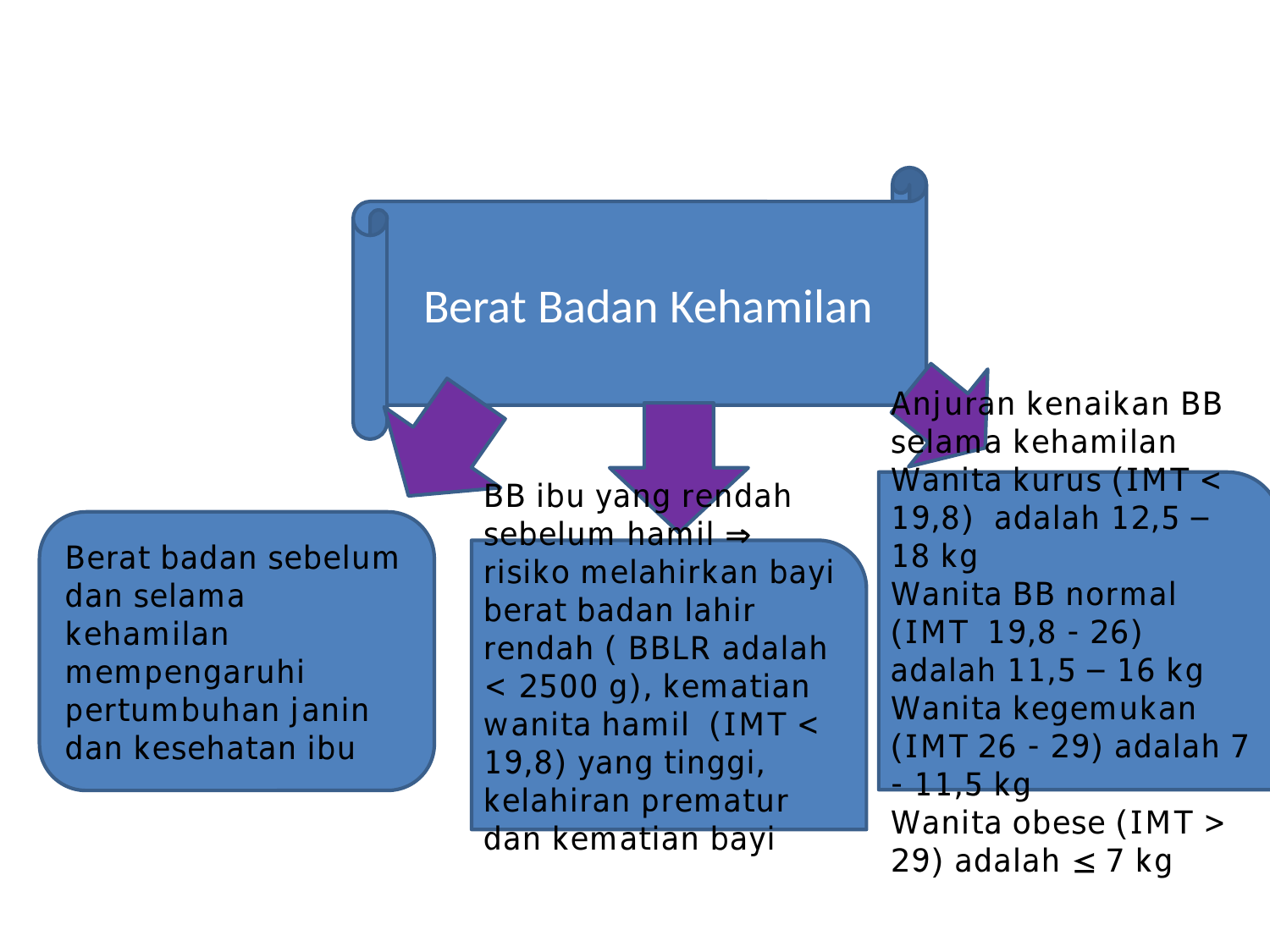

#
Berat Badan Kehamilan

Anjuran kenaikan BB selama kehamilan
Wanita kurus (IMT < 19,8)  adalah 12,5 – 18 kg
Wanita BB normal (IMT  19,8 - 26) adalah 11,5 – 16 kg
Wanita kegemukan (IMT 26 - 29) adalah 7 - 11,5 kg
Wanita obese (IMT > 29) adalah ≤ 7 kg
Berat badan sebelum dan selama
kehamilan mempengaruhi pertumbuhan janin dan kesehatan ibu
BB ibu yang rendah sebelum hamil ⇒ risiko melahirkan bayi berat badan lahir rendah ( BBLR adalah < 2500 g), kematian wanita hamil  (IMT < 19,8) yang tinggi, kelahiran prematur dan kematian bayi